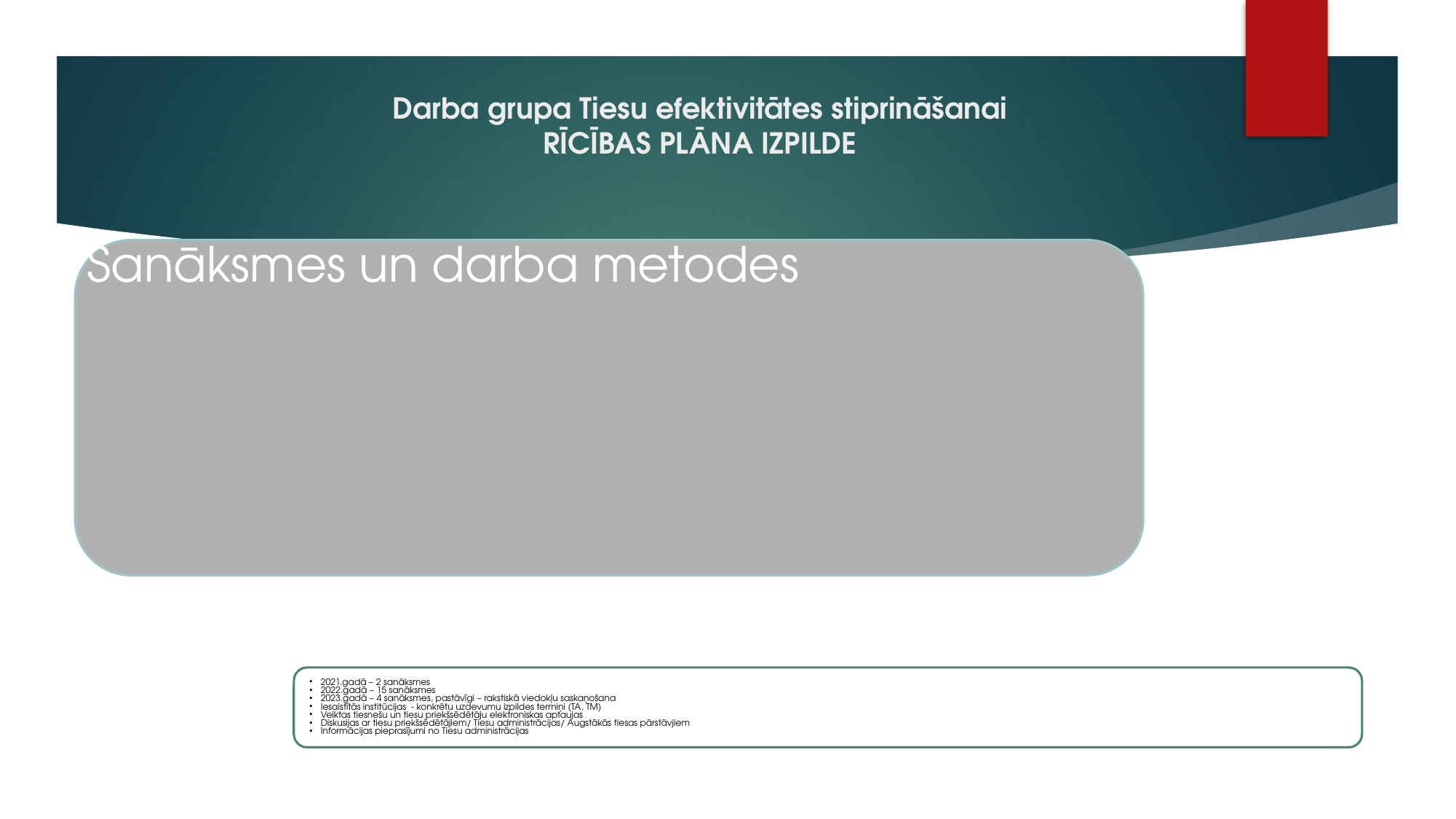

# Darba grupa Tiesu efektivitātes stiprināšanai RĪCĪBAS PLĀNA IZPILDE
Sanāksmes un darba metodes
2021.gadā – 2 sanāksmes
2022.gadā – 15 sanāksmes
2023.gadā – 4 sanāksmes, pastāvīgi – rakstiskā viedokļu saskaņošana
Veiktas tiesnešu un tiesu priekšsēdētāju elektroniskas aptaujas
Diskusijas ar tiesu priekšsēdētājiem/ Tiesu administrācijas/ Augstākās tiesas pārstāvjiem
Informācijas pieprasījumi no Tiesu administrācijas
Iesaistītās institūcijas  - konkrētu uzdevumu izpildes termiņi (TA, TM)